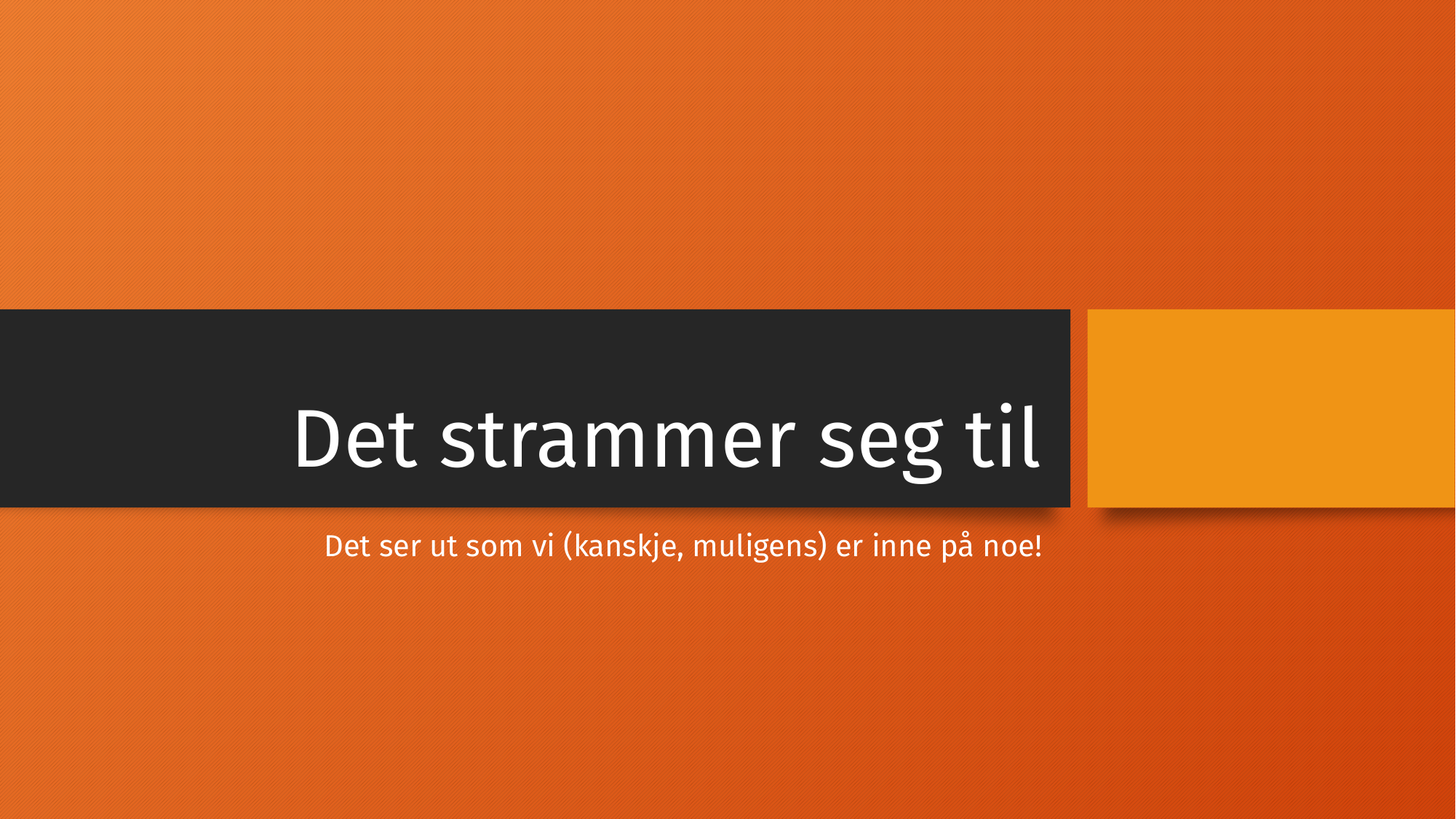

# Det strammer seg til
Det ser ut som vi (kanskje, muligens) er inne på noe!